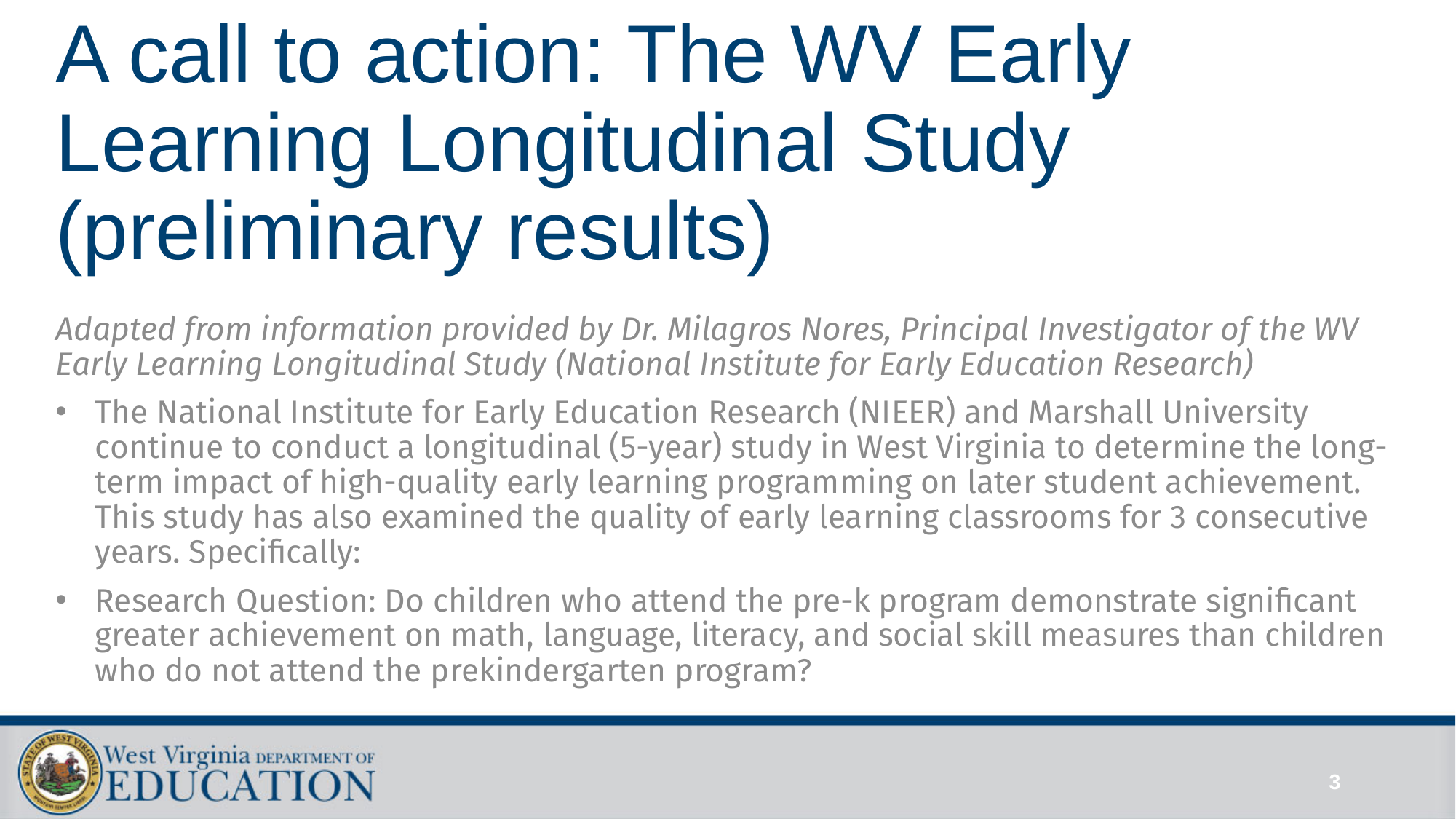

# A call to action: The WV Early Learning Longitudinal Study (preliminary results)
Adapted from information provided by Dr. Milagros Nores, Principal Investigator of the WV Early Learning Longitudinal Study (National Institute for Early Education Research)
The National Institute for Early Education Research (NIEER) and Marshall University continue to conduct a longitudinal (5-year) study in West Virginia to determine the long-term impact of high-quality early learning programming on later student achievement. This study has also examined the quality of early learning classrooms for 3 consecutive years. Specifically:
Research Question: Do children who attend the pre-k program demonstrate significant greater achievement on math, language, literacy, and social skill measures than children who do not attend the prekindergarten program?
3